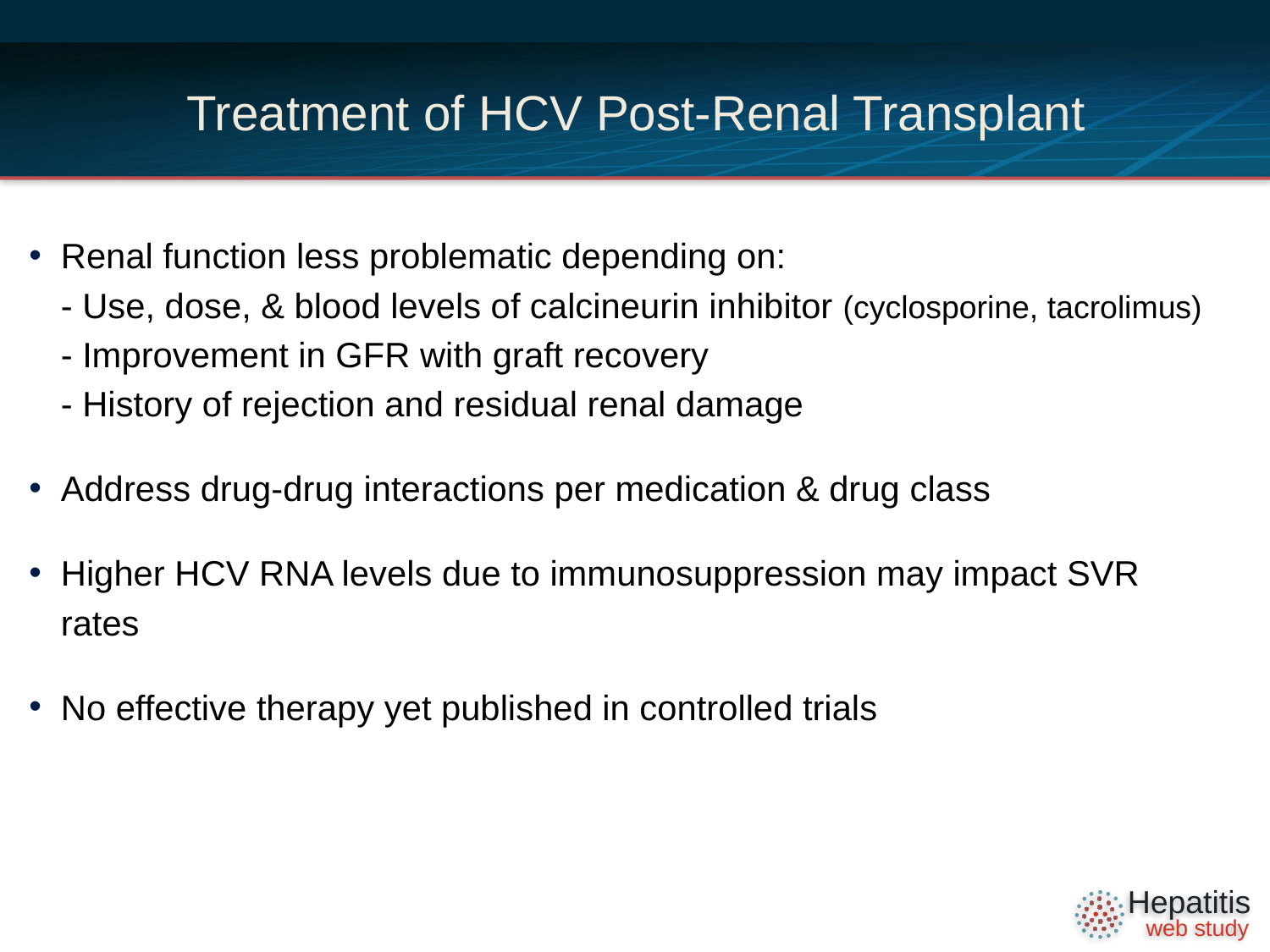

# Treatment of HCV Post-Renal Transplant
Renal function less problematic depending on:
- Use, dose, & blood levels of calcineurin inhibitor (cyclosporine, tacrolimus)
- Improvement in GFR with graft recovery
- History of rejection and residual renal damage
Address drug-drug interactions per medication & drug class
Higher HCV RNA levels due to immunosuppression may impact SVR rates
No effective therapy yet published in controlled trials